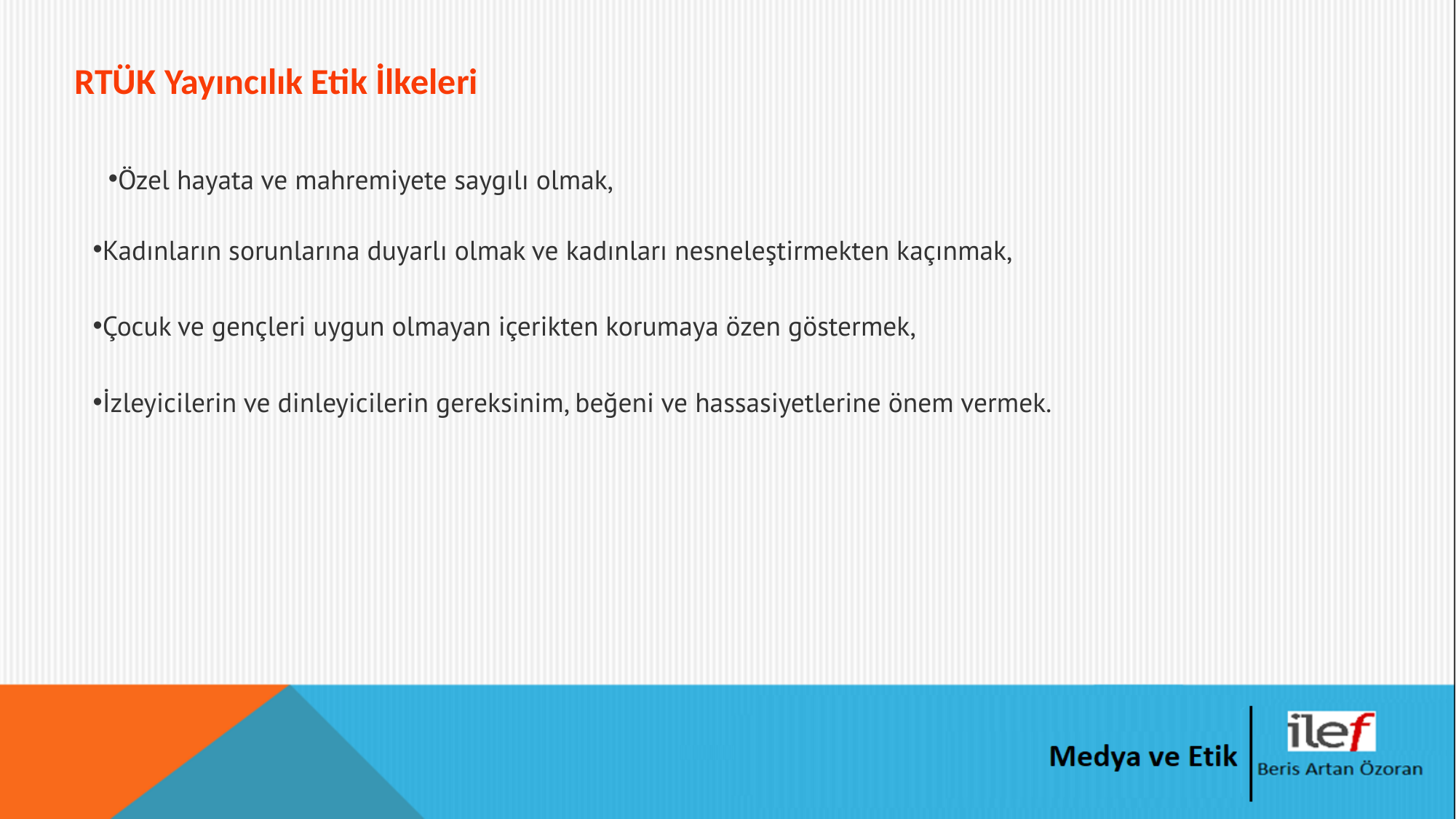

# RTÜK Yayıncılık Etik İlkeleri
Özel hayata ve mahremiyete saygılı olmak,
Kadınların sorunlarına duyarlı olmak ve kadınları nesneleştirmekten kaçınmak,
Çocuk ve gençleri uygun olmayan içerikten korumaya özen göstermek,
İzleyicilerin ve dinleyicilerin gereksinim, beğeni ve hassasiyetlerine önem vermek.